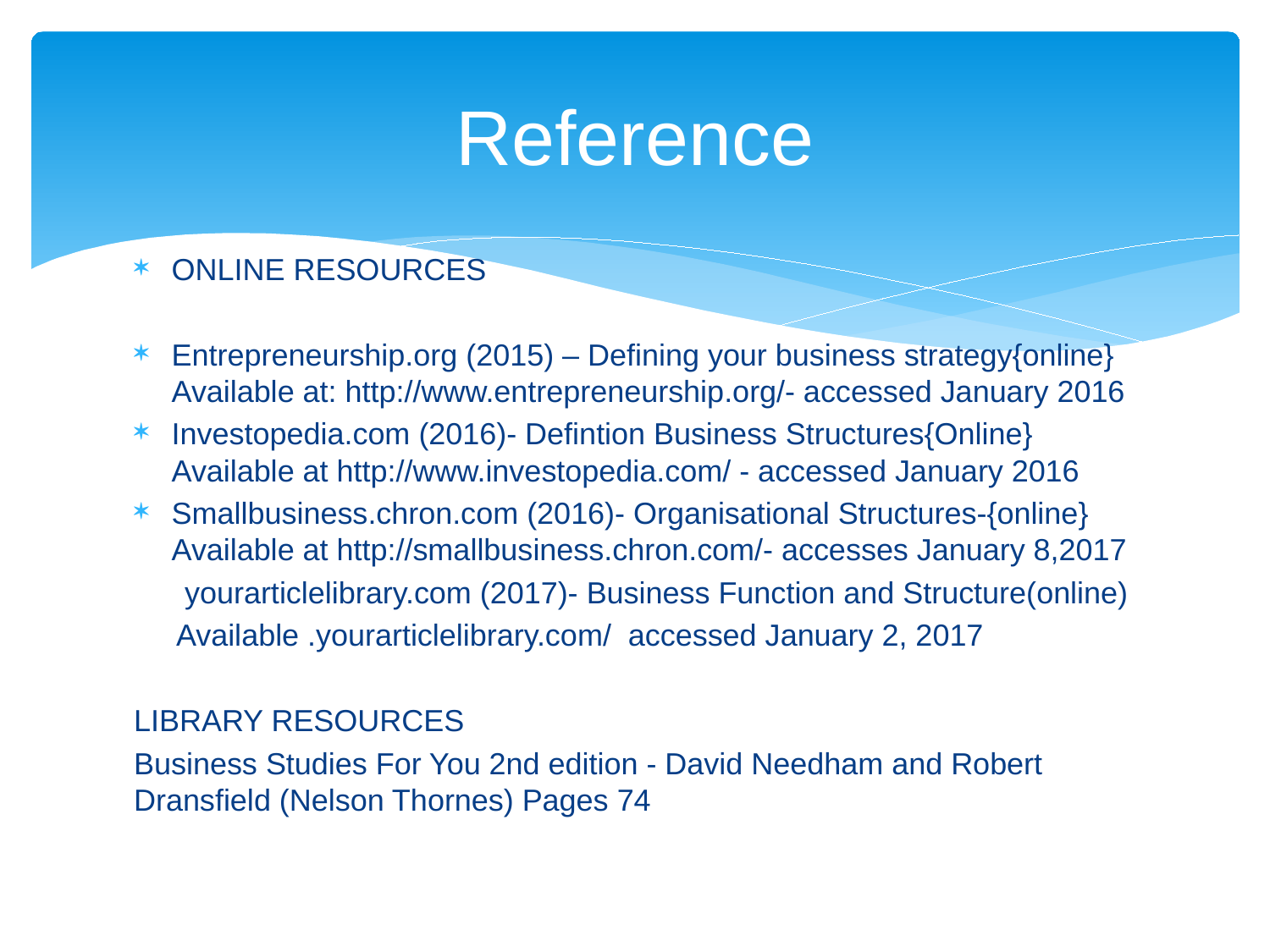

# Reference
ONLINE RESOURCES

Entrepreneurship.org (2015) – Defining your business strategy{online} Available at: http://www.entrepreneurship.org/- accessed January 2016
Investopedia.com (2016)- Defintion Business Structures{Online} Available at http://www.investopedia.com/ - accessed January 2016
Smallbusiness.chron.com (2016)- Organisational Structures-{online} Available at http://smallbusiness.chron.com/- accesses January 8,2017
      yourarticlelibrary.com (2017)- Business Function and Structure(online)
     Available .yourarticlelibrary.com/  accessed January 2, 2017

LIBRARY RESOURCES
Business Studies For You 2nd edition - David Needham and Robert Dransfield (Nelson Thornes) Pages 74